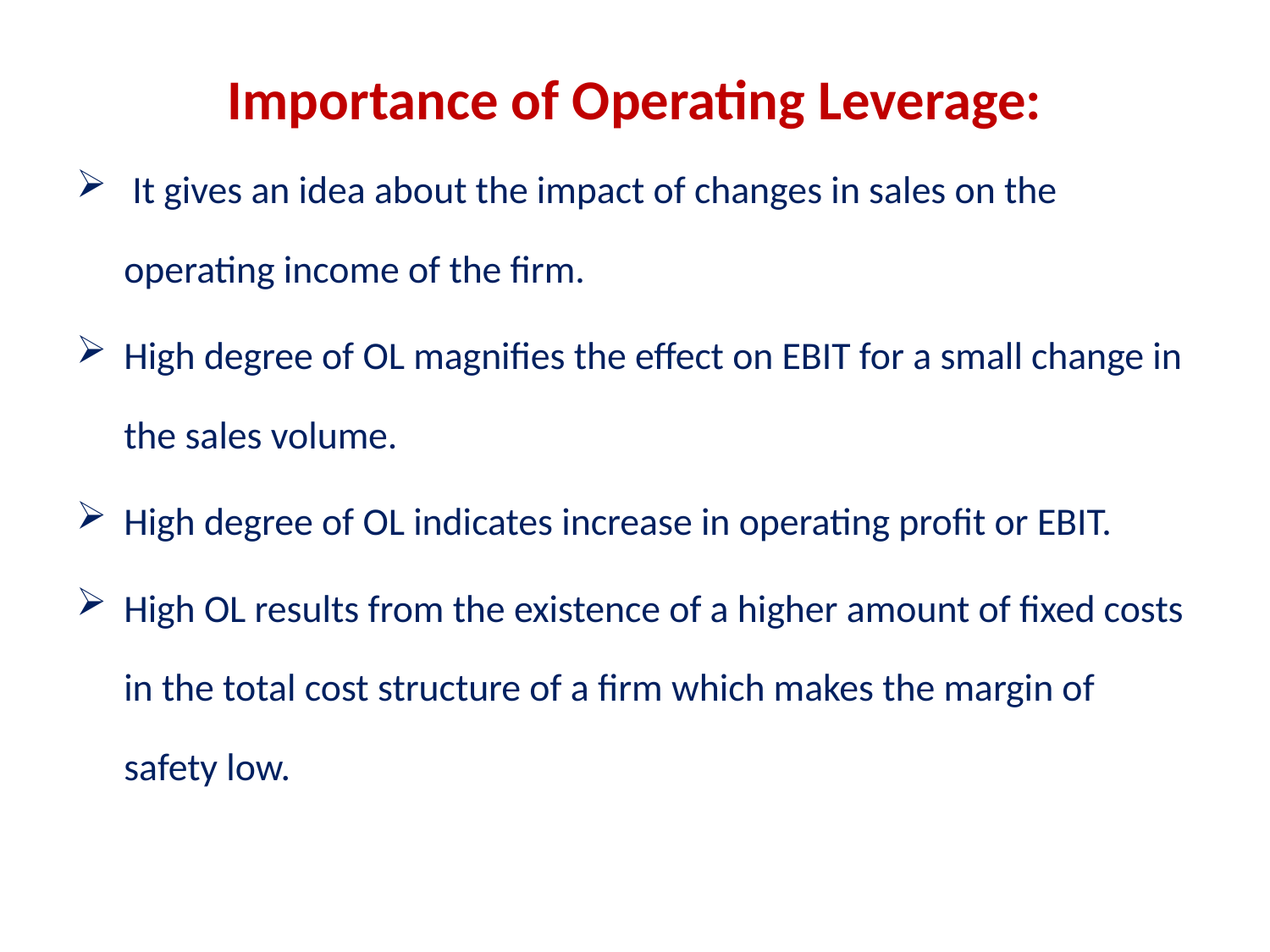

# Importance of Operating Leverage:
 It gives an idea about the impact of changes in sales on the operating income of the firm.
High degree of OL magnifies the effect on EBIT for a small change in the sales volume.
High degree of OL indicates increase in operating profit or EBIT.
High OL results from the existence of a higher amount of fixed costs in the total cost structure of a firm which makes the margin of safety low.